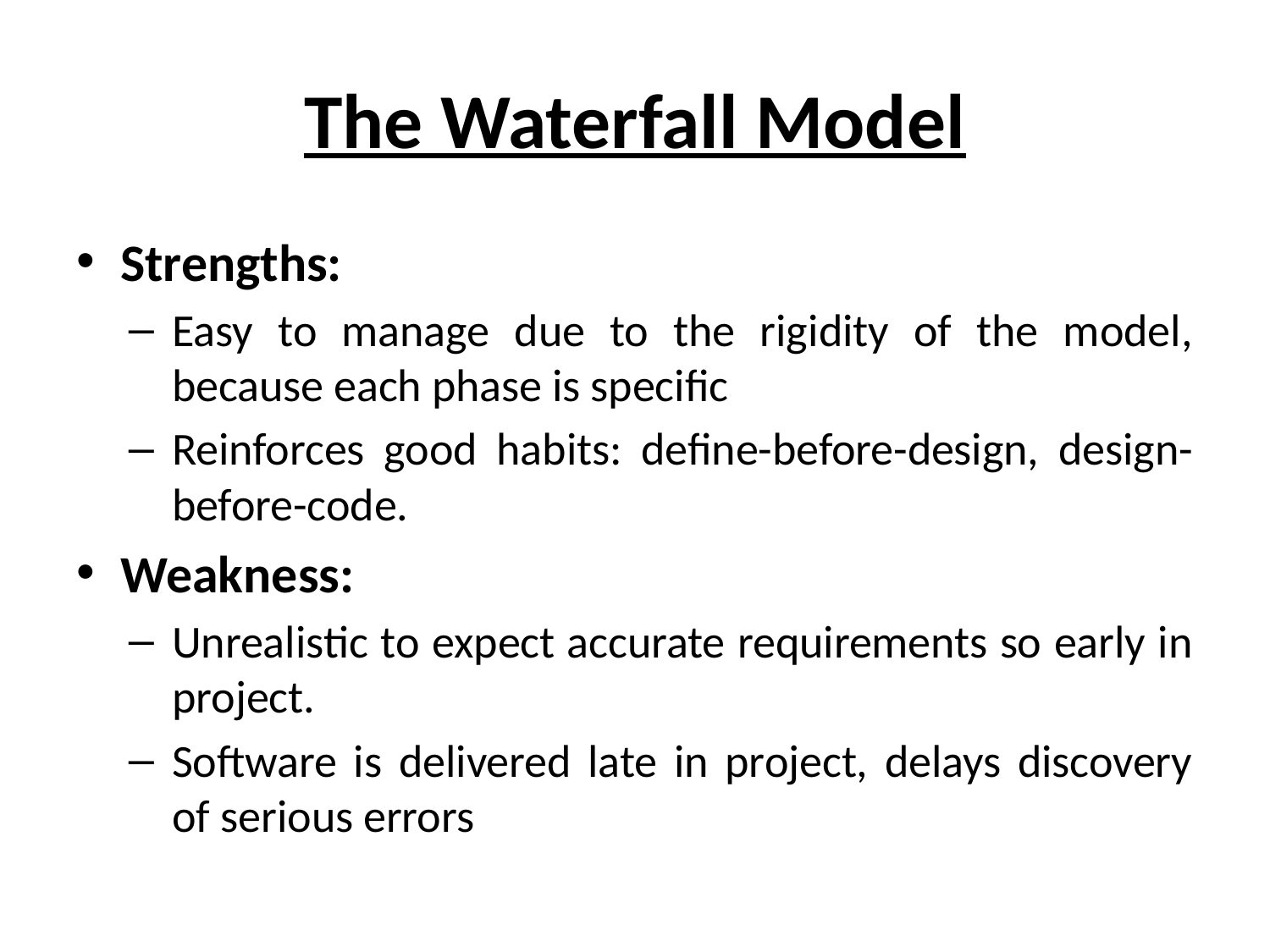

# The Waterfall Model
Strengths:
Easy to manage due to the rigidity of the model, because each phase is specific
Reinforces good habits: define-before-design, design-before-code.
Weakness:
Unrealistic to expect accurate requirements so early in project.
Software is delivered late in project, delays discovery of serious errors